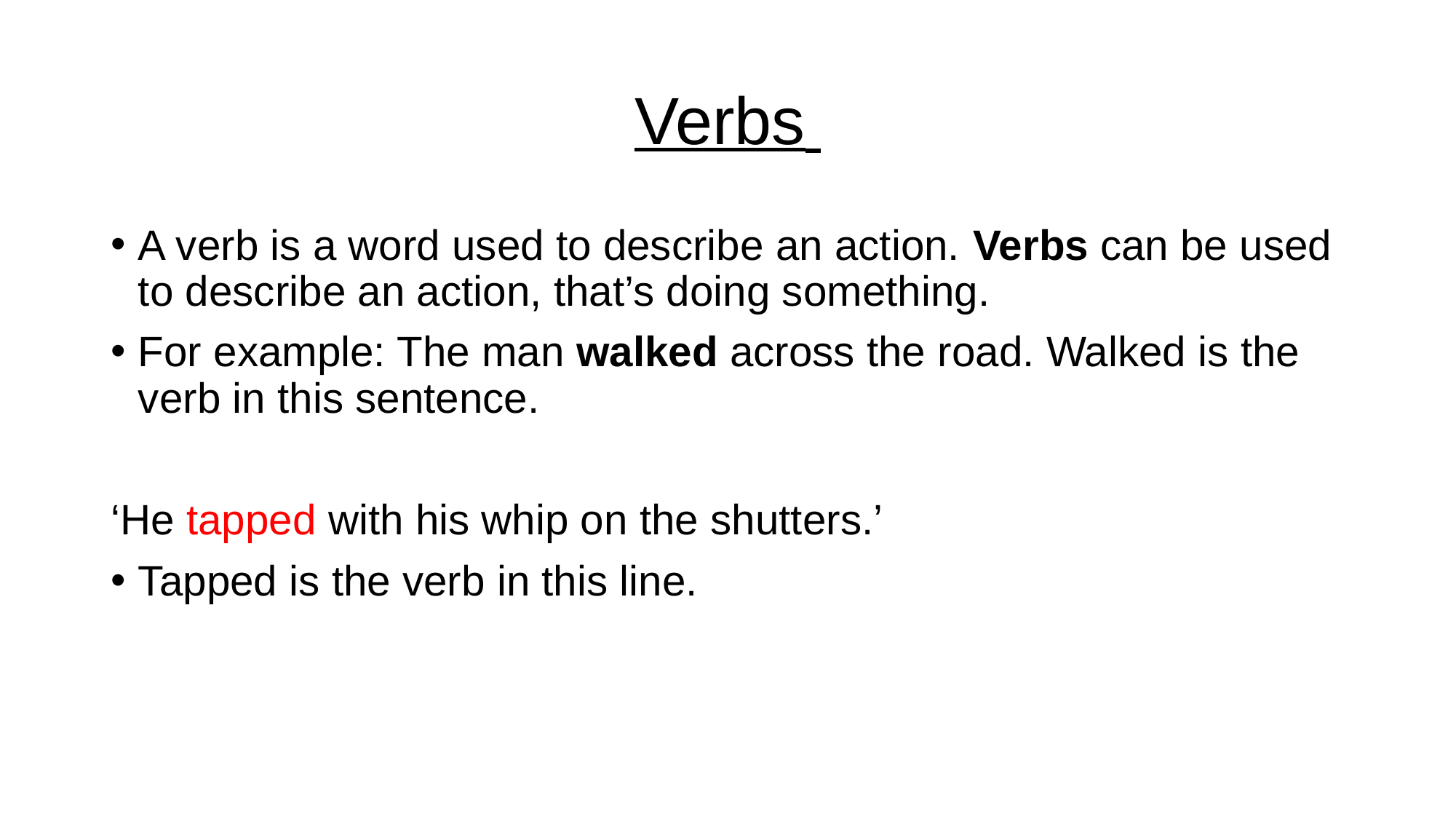

# Verbs
A verb is a word used to describe an action. Verbs can be used to describe an action, that’s doing something.
For example: The man walked across the road. Walked is the verb in this sentence.

‘He tapped with his whip on the shutters.’
Tapped is the verb in this line.